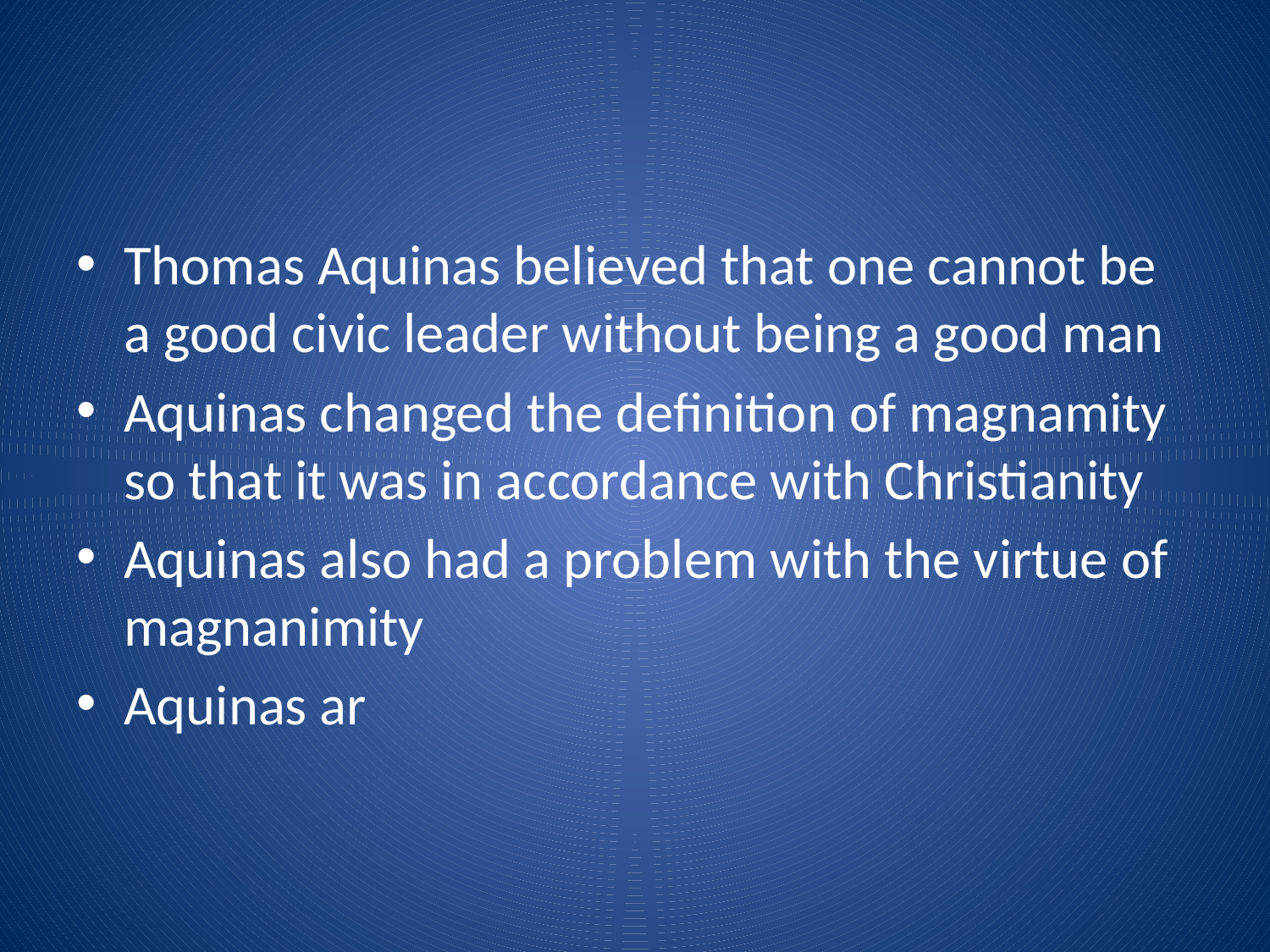

#
Thomas Aquinas believed that one cannot be a good civic leader without being a good man
Aquinas changed the definition of magnamity so that it was in accordance with Christianity
Aquinas also had a problem with the virtue of magnanimity
Aquinas ar